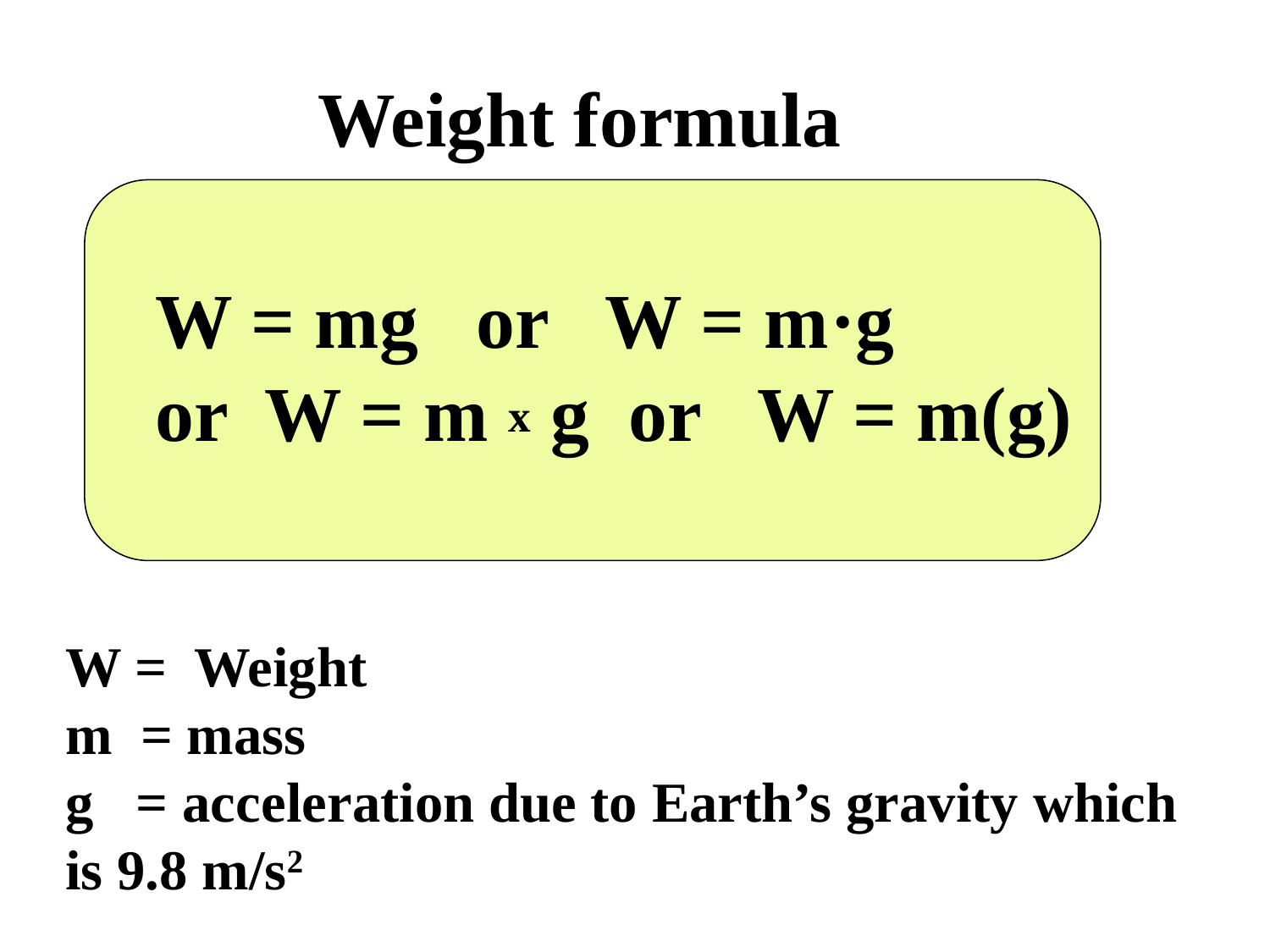

Weight formula

W = mg   or   W = m·g
or  W = m x g  or   W = m(g)
W =  Weight
m  = mass
g   = acceleration due to Earth’s gravity which is 9.8 m/s2